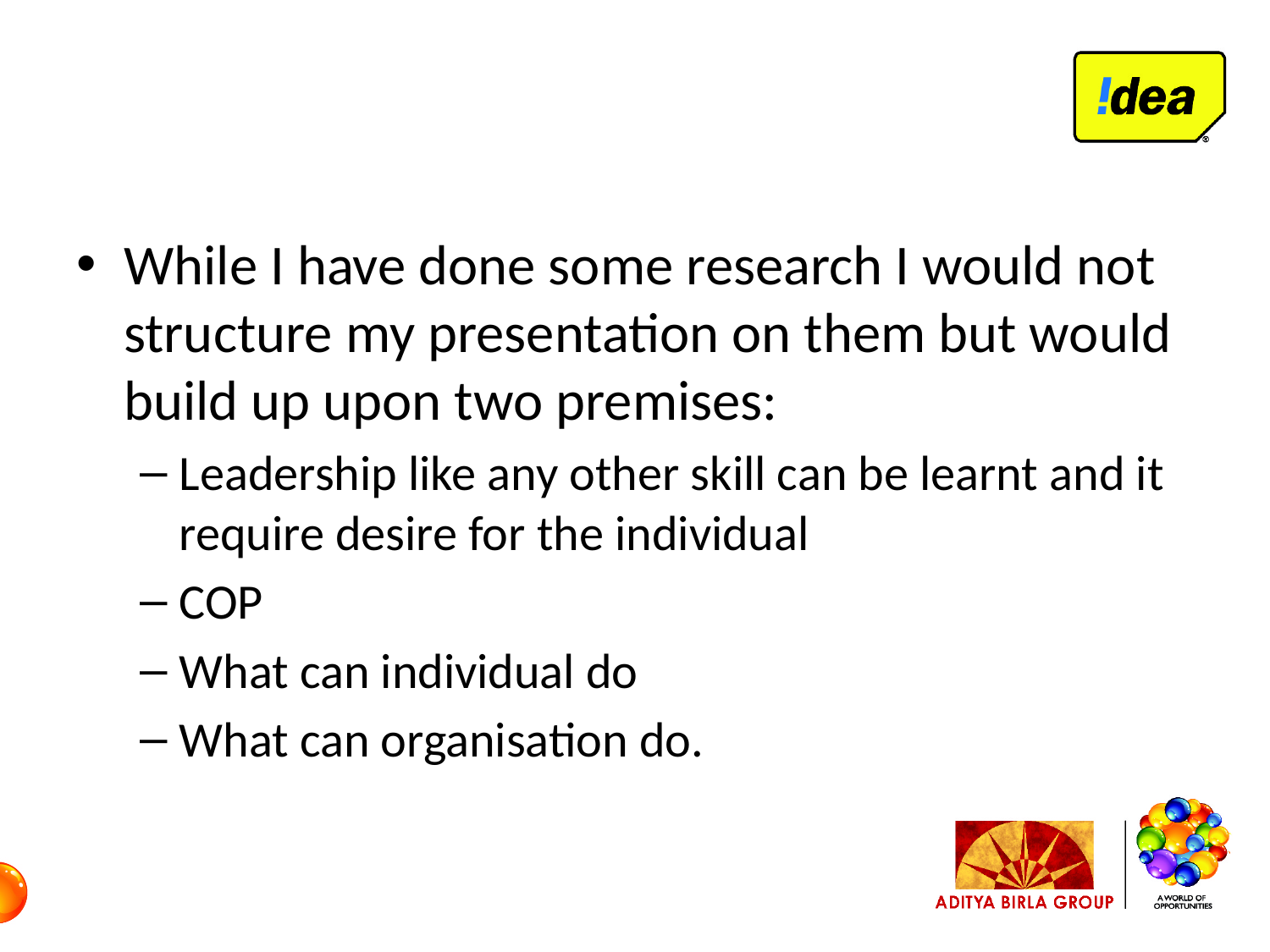

#
While I have done some research I would not structure my presentation on them but would build up upon two premises:
Leadership like any other skill can be learnt and it require desire for the individual
COP
What can individual do
What can organisation do.